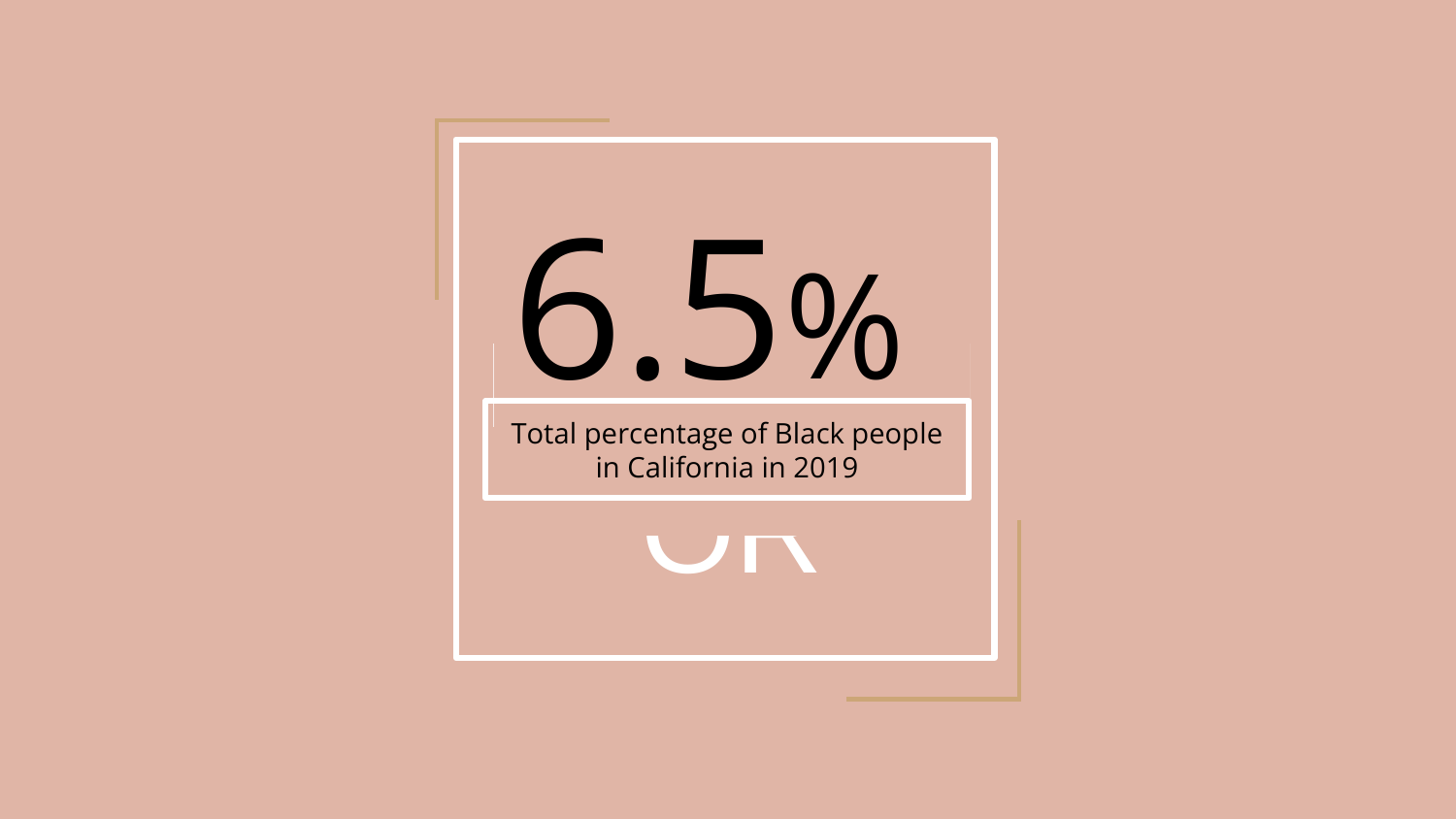

6.5%

METAPHOR

Total percentage of Black people in California in 2019